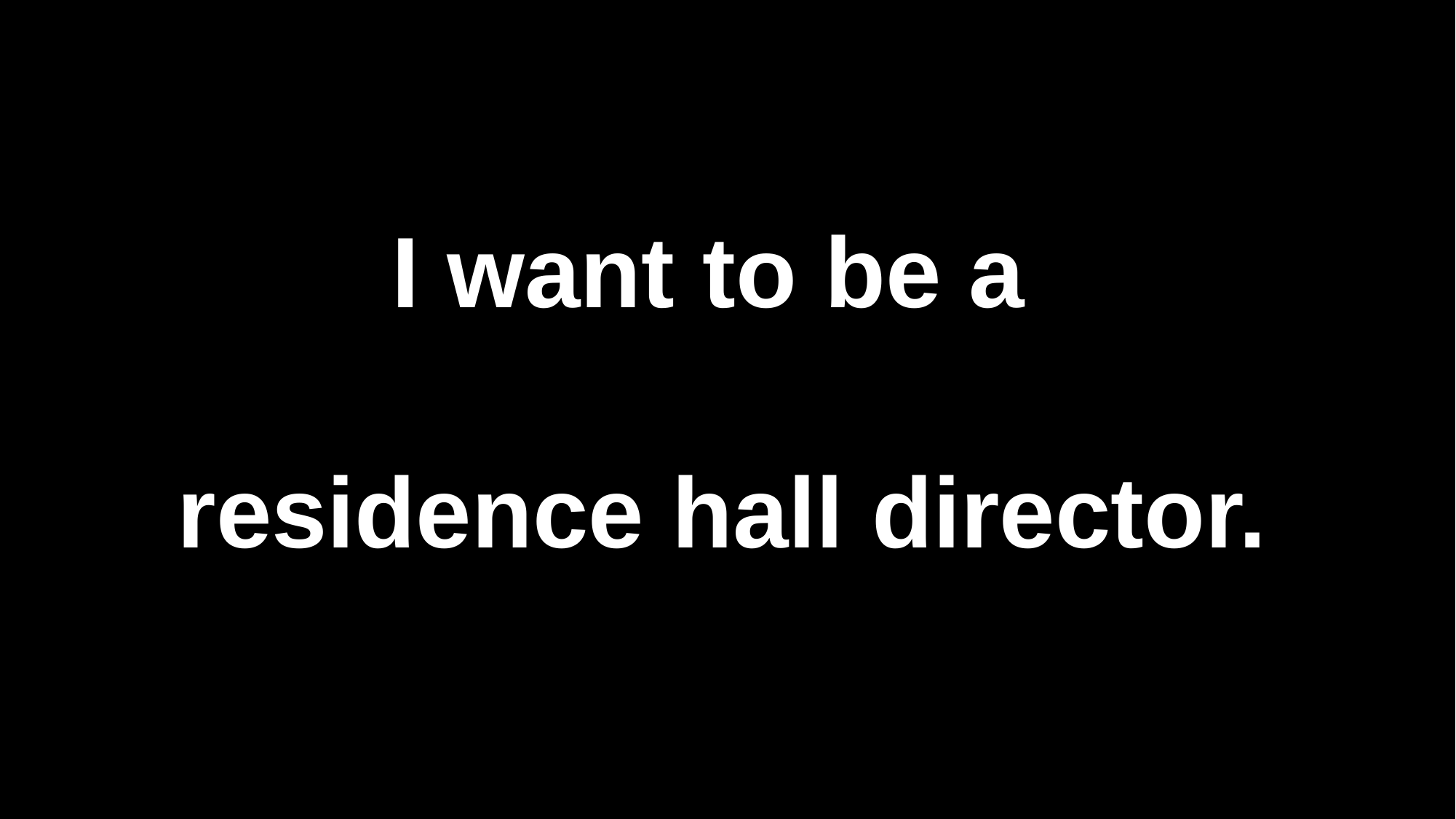

I want to be a

residence hall director.